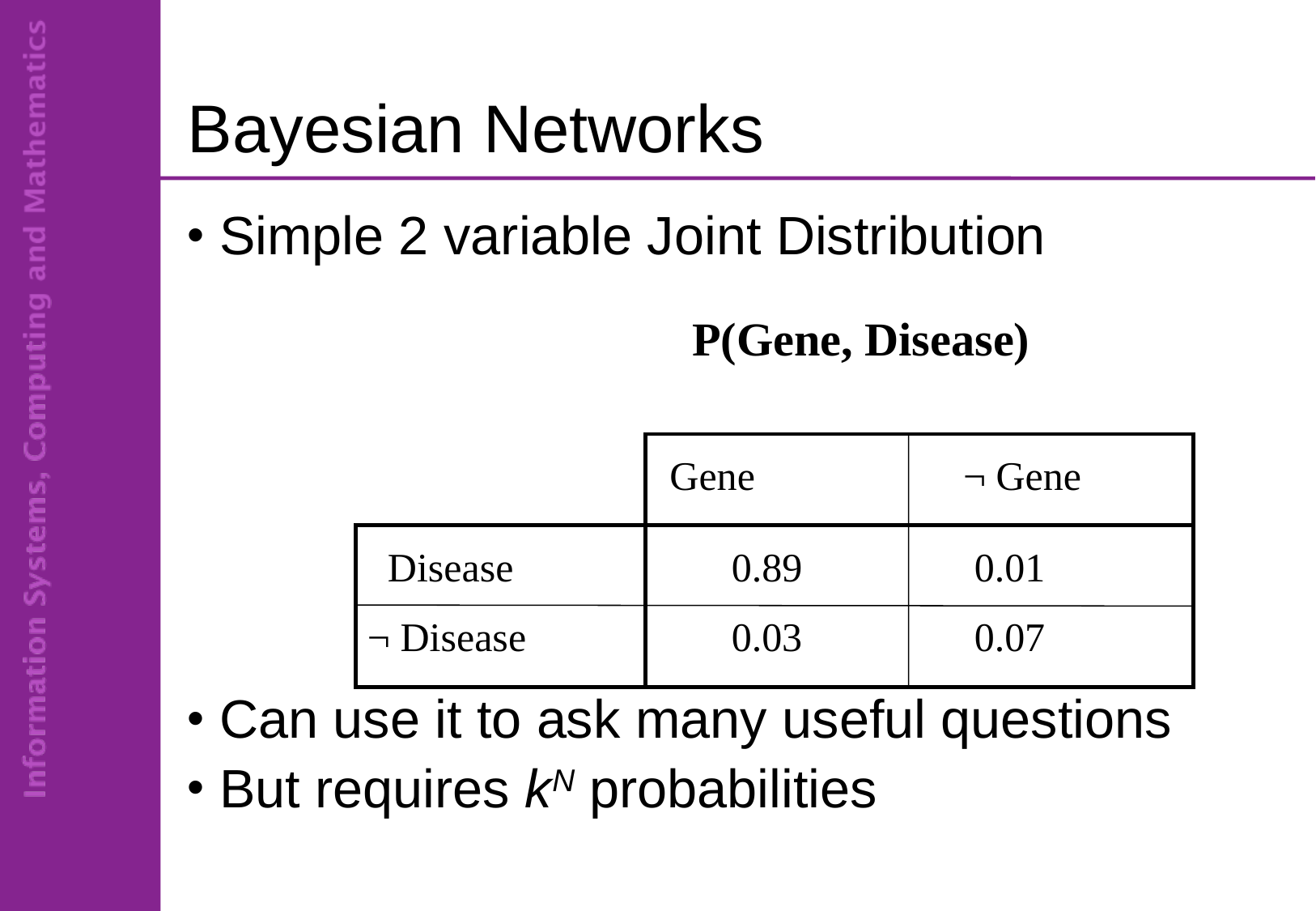

# Bayesian Networks
 Simple 2 variable Joint Distribution

 Can use it to ask many useful questions
 But requires kN probabilities

P(Gene, Disease)

 Gene 		      ¬ Gene

  Disease		0.89		0.01

¬ Disease 		0.03		0.07